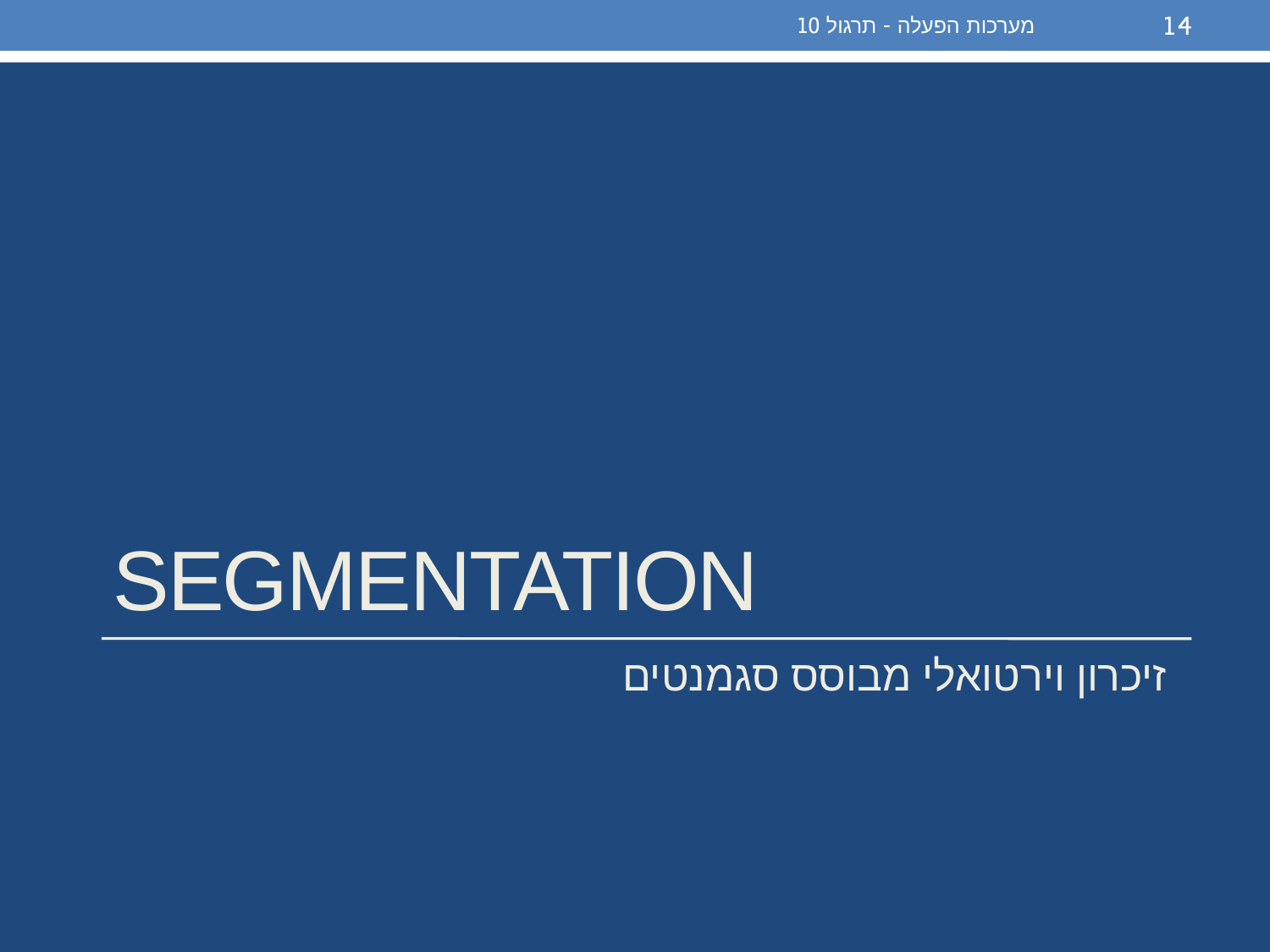

מערכות הפעלה - תרגול 10
14
# Segmentation
זיכרון וירטואלי מבוסס סגמנטים